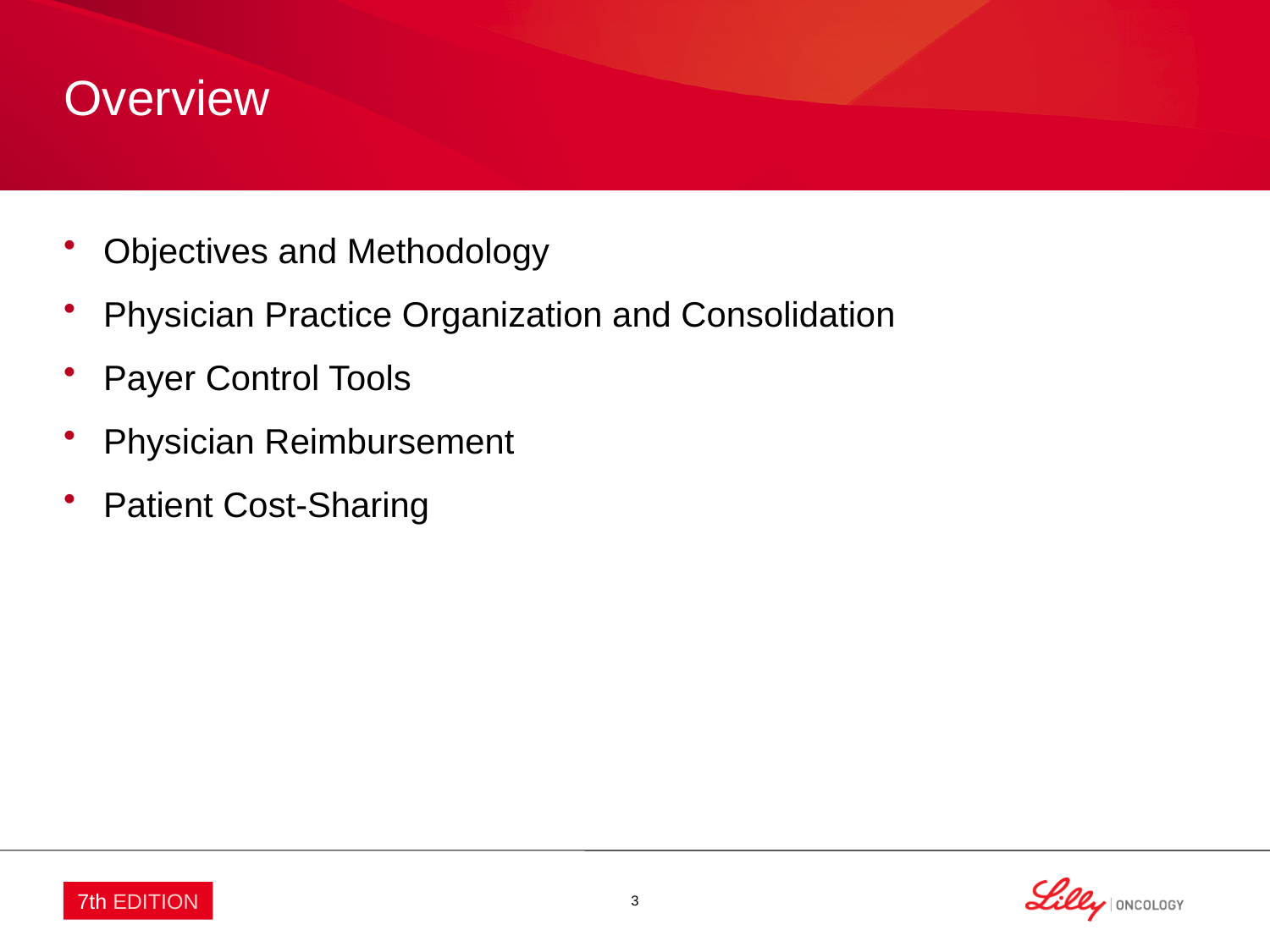

# Overview
Objectives and Methodology
Physician Practice Organization and Consolidation
Payer Control Tools
Physician Reimbursement
Patient Cost-Sharing